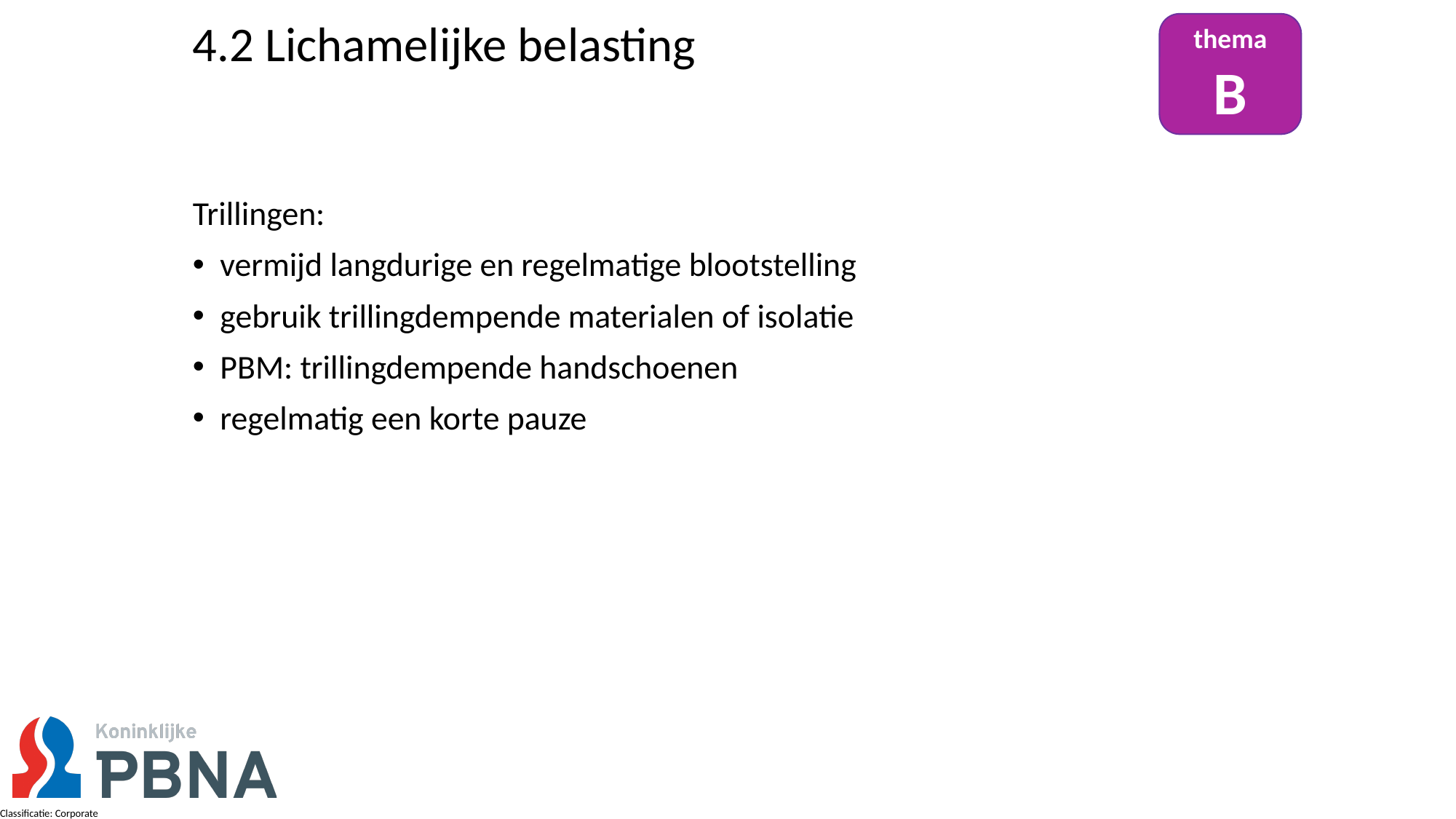

# 4.2 Lichamelijke belasting
thema
B
Trillingen:
vermijd langdurige en regelmatige blootstelling
gebruik trillingdempende materialen of isolatie
PBM: trillingdempende handschoenen
regelmatig een korte pauze